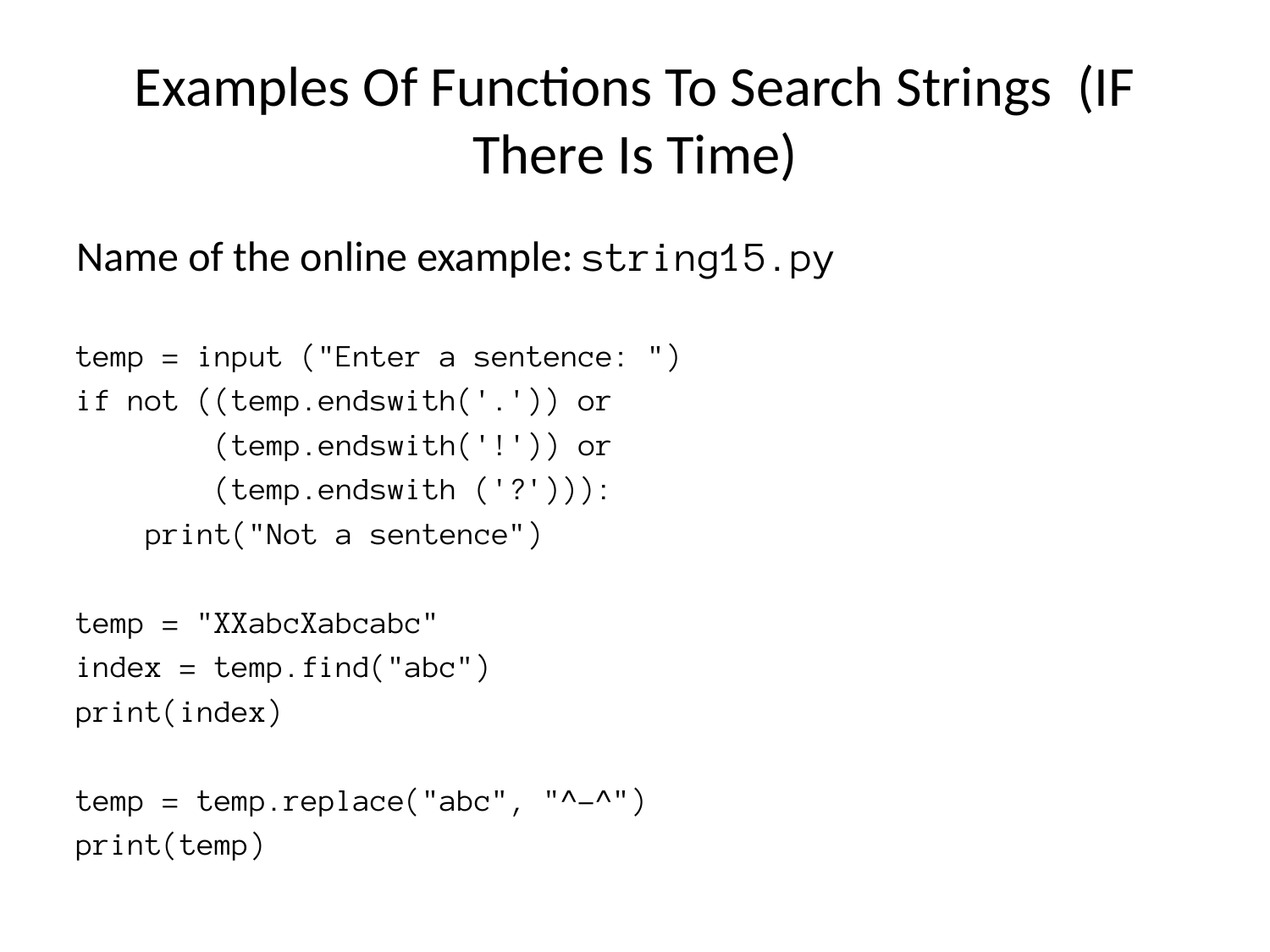

Examples Of Functions To Search Strings  (IF There Is Time)
Name of the online example: string15.py

temp = input ("Enter a sentence: ")
if not ((temp.endswith('.')) or
        (temp.endswith('!')) or
        (temp.endswith ('?'))):
    print("Not a sentence")

temp = "XXabcXabcabc"
index = temp.find("abc")
print(index)

temp = temp.replace("abc", "^-^")
print(temp)